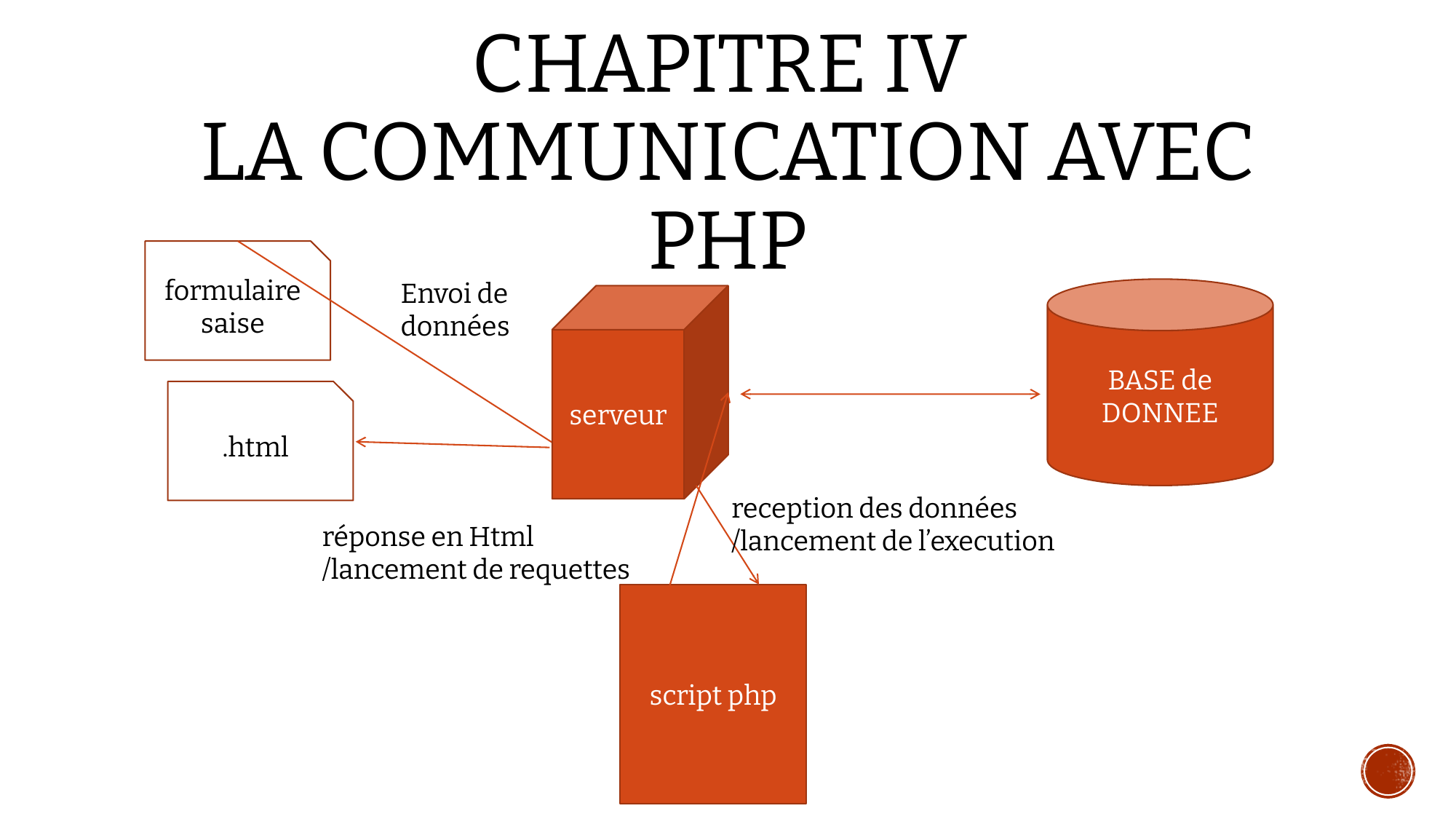

# Chapitre IV la communication avec PHP
formulaire saise
Envoi de données
BASE de DONNEE
serveur
.html
reception des données /lancement de l’execution
réponse en Html /lancement de requettes
script php